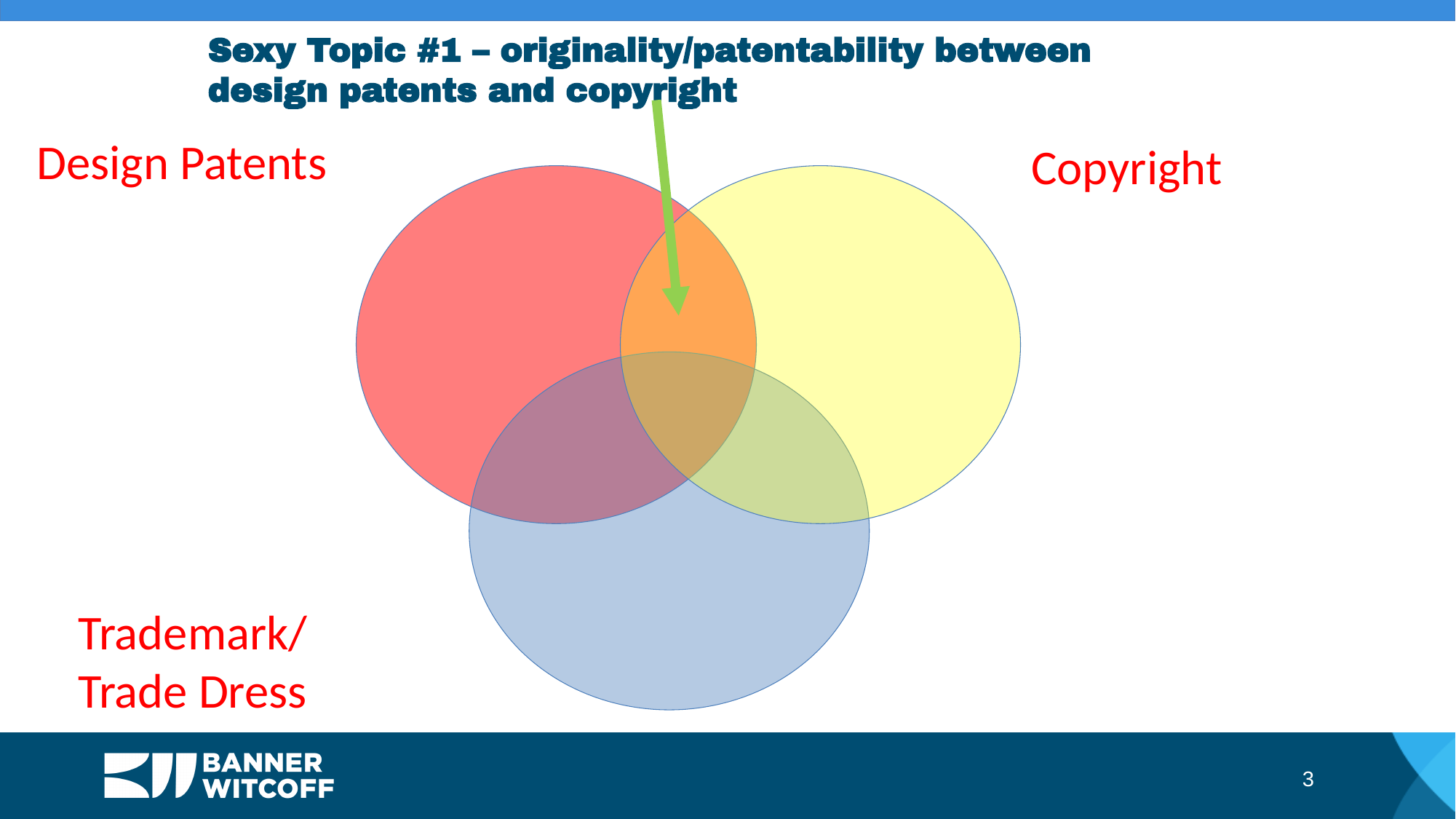

# Sexy Topic #1 – originality/patentability between design patents and copyright
Design Patents
Copyright

Trademark/
Trade Dress
3